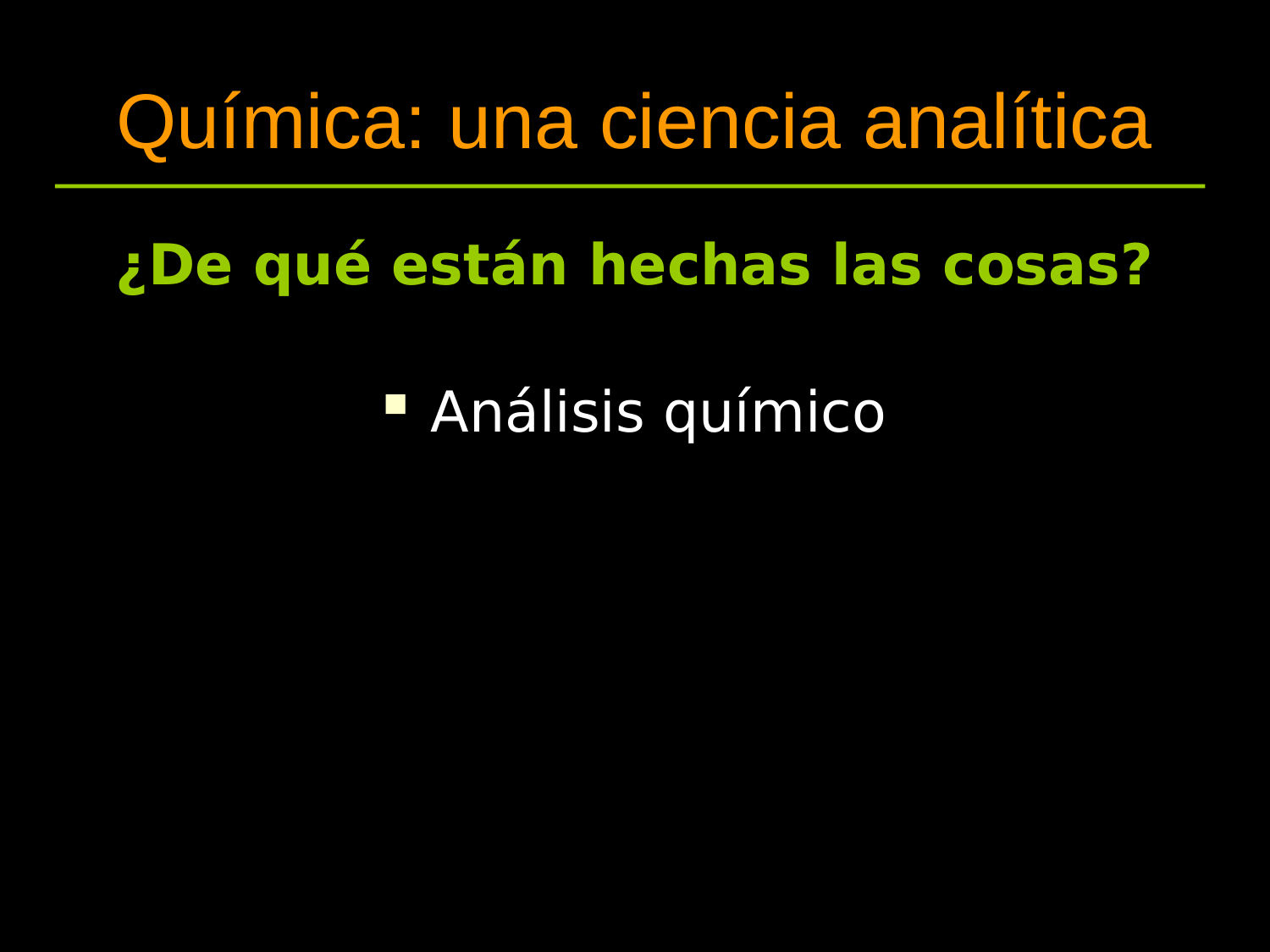

# Química: una ciencia analítica

¿De qué están hechas las cosas?
Análisis químico